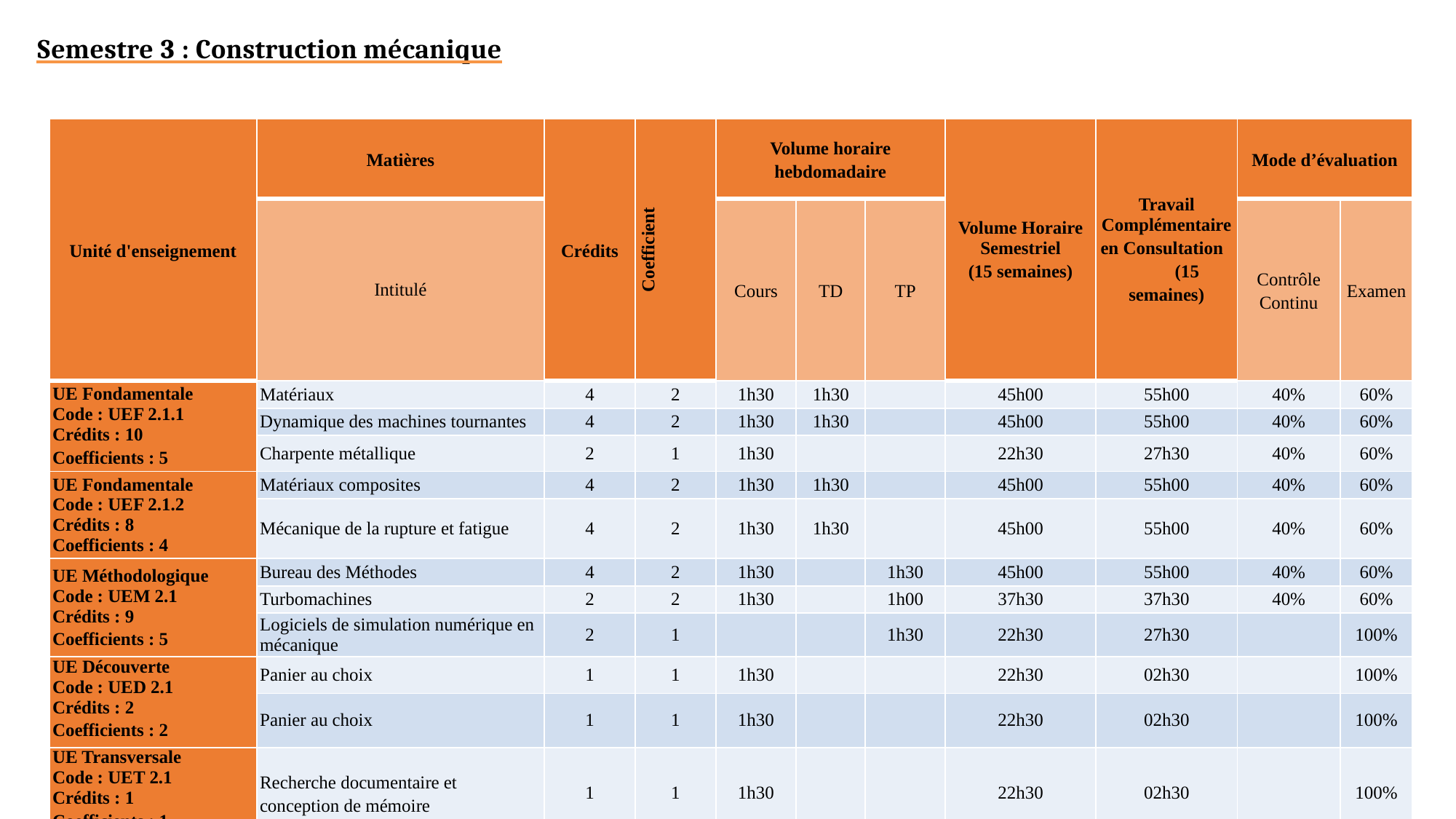

Semestre 3 : Construction mécanique
| Unité d'enseignement | Matières | Crédits | Coefficient | Volume horaire hebdomadaire |  |  | Volume Horaire Semestriel (15 semaines) | Travail Complémentaire en Consultation (15 semaines) | Mode d’évaluation |  |
| --- | --- | --- | --- | --- | --- | --- | --- | --- | --- | --- |
|  | Intitulé |  |  | Cours | TD | TP |  |  | Contrôle Continu | Examen |
| UE Fondamentale Code : UEF 2.1.1 Crédits : 10 Coefficients : 5 | Matériaux | 4 | 2 | 1h30 | 1h30 |  | 45h00 | 55h00 | 40% | 60% |
|  | Dynamique des machines tournantes | 4 | 2 | 1h30 | 1h30 |  | 45h00 | 55h00 | 40% | 60% |
|  | Charpente métallique | 2 | 1 | 1h30 |  |  | 22h30 | 27h30 | 40% | 60% |
| UE Fondamentale Code : UEF 2.1.2 Crédits : 8 Coefficients : 4 | Matériaux composites | 4 | 2 | 1h30 | 1h30 |  | 45h00 | 55h00 | 40% | 60% |
|  | Mécanique de la rupture et fatigue | 4 | 2 | 1h30 | 1h30 |  | 45h00 | 55h00 | 40% | 60% |
| UE Méthodologique Code : UEM 2.1 Crédits : 9 Coefficients : 5 | Bureau des Méthodes | 4 | 2 | 1h30 |  | 1h30 | 45h00 | 55h00 | 40% | 60% |
|  | Turbomachines | 2 | 2 | 1h30 |  | 1h00 | 37h30 | 37h30 | 40% | 60% |
|  | Logiciels de simulation numérique en mécanique | 2 | 1 |  |  | 1h30 | 22h30 | 27h30 |  | 100% |
| UE Découverte Code : UED 2.1 Crédits : 2 Coefficients : 2 | Panier au choix | 1 | 1 | 1h30 |  |  | 22h30 | 02h30 |  | 100% |
|  | Panier au choix | 1 | 1 | 1h30 |  |  | 22h30 | 02h30 |  | 100% |
| UE Transversale Code : UET 2.1 Crédits : 1 Coefficients : 1 | Recherche documentaire et conception de mémoire | 1 | 1 | 1h30 |  |  | 22h30 | 02h30 |  | 100% |
| Total semestre 3 |  | 30 | 17 | 15h00 | 6h00 | 4h00 | 375h00 | 375h00 |  |  |